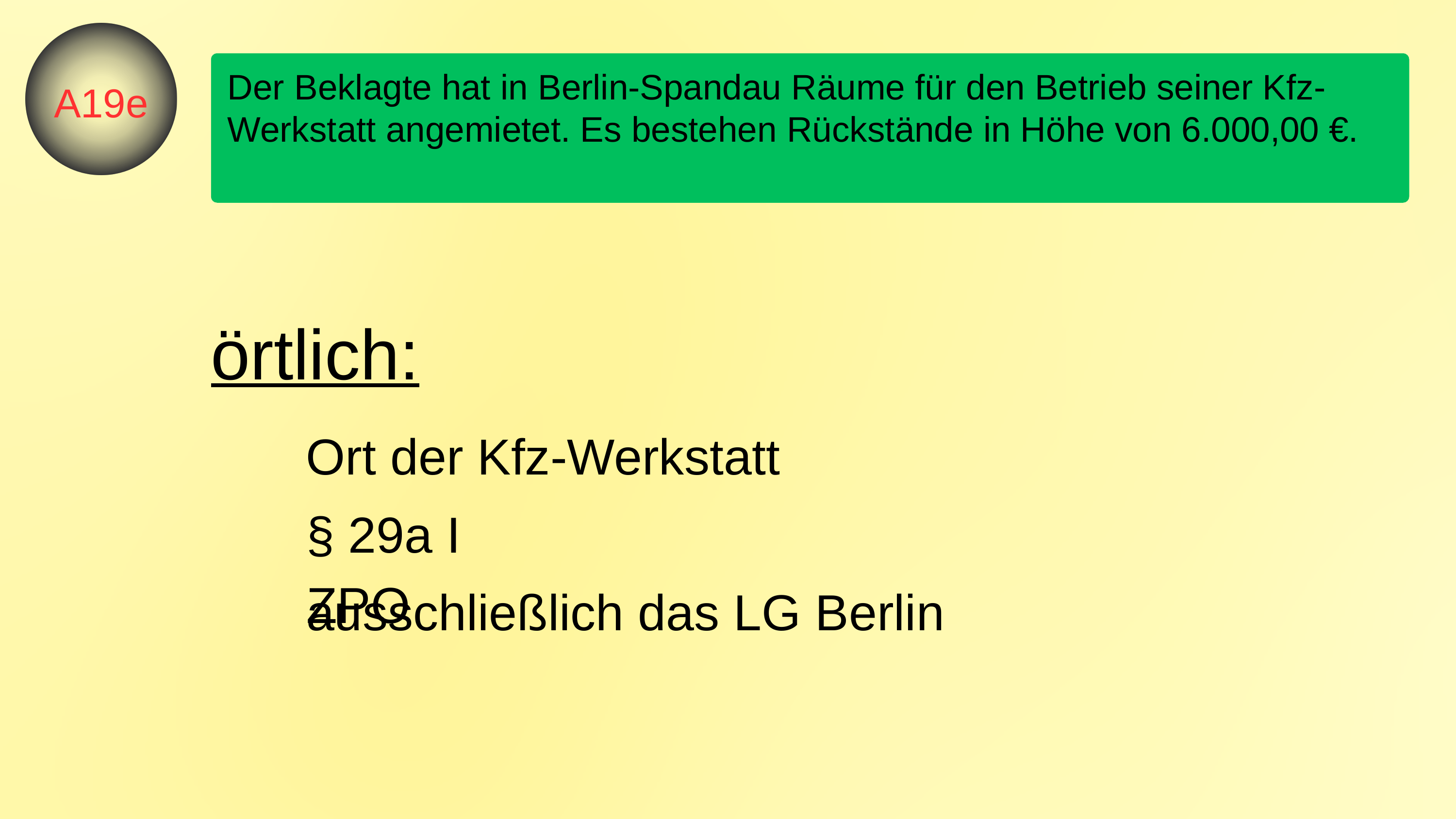

Der Beklagte hat in Berlin-Spandau Räume für den Betrieb seiner Kfz-Werkstatt angemietet. Es bestehen Rückstände in Höhe von 6.000,00 €.
A19e
örtlich:
Ort der Kfz-Werkstatt
§ 29a I ZPO
ausschließlich das LG Berlin